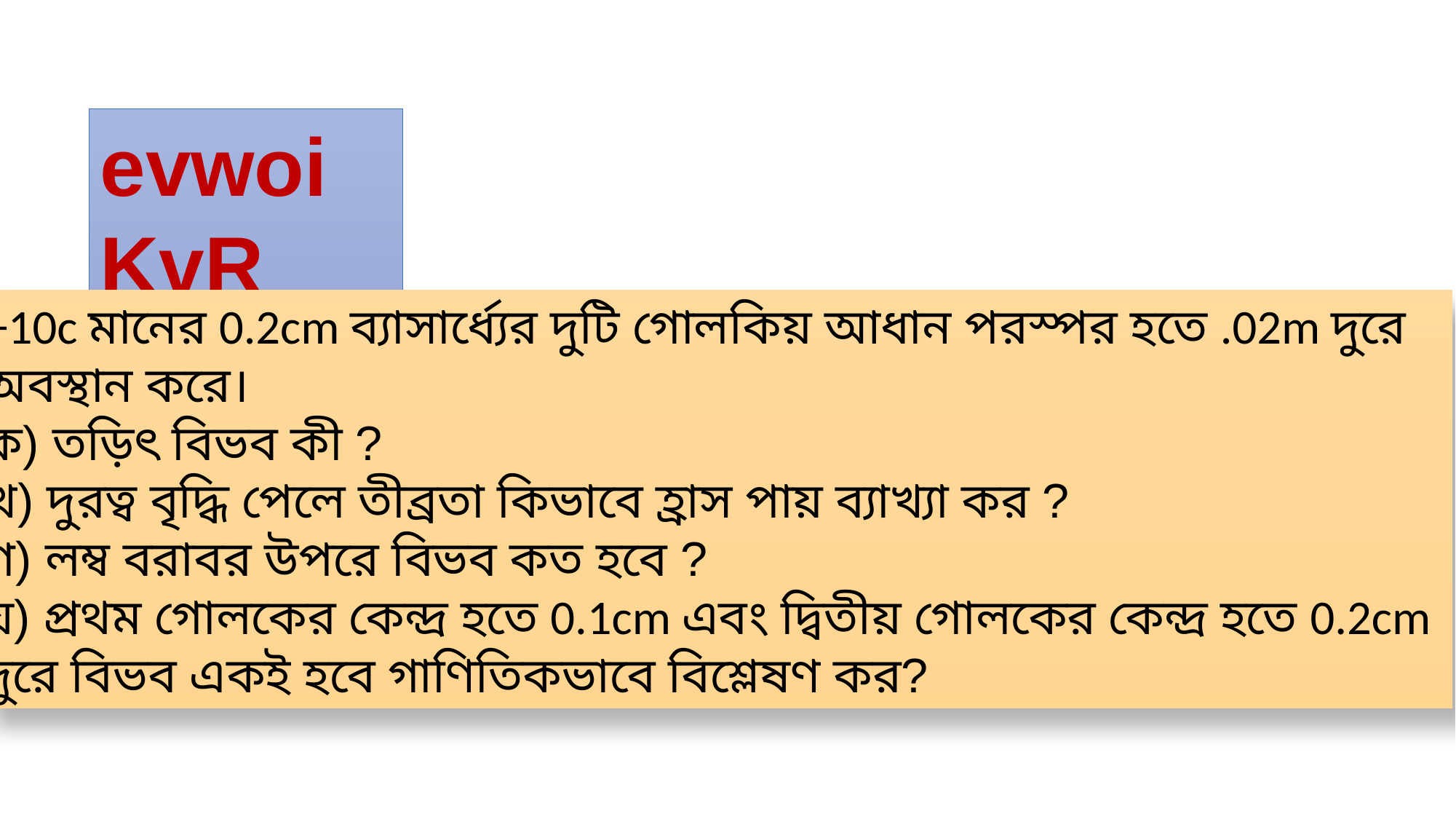

evwoi KvR
+10c মানের 0.2cm ব্যাসার্ধ্যের দুটি গোলকিয় আধান পরস্পর হতে .02m দুরে
অবস্থান করে।
ক) তড়িৎ বিভব কী ?
খ) দুরত্ব বৃদ্ধি পেলে তীব্রতা কিভাবে হ্রাস পায় ব্যাখ্যা কর ?
গ) লম্ব বরাবর উপরে বিভব কত হবে ?
ঘ) প্রথম গোলকের কেন্দ্র হতে 0.1cm এবং দ্বিতীয় গোলকের কেন্দ্র হতে 0.2cm
দুরে বিভব একই হবে গাণিতিকভাবে বিশ্লেষণ কর?